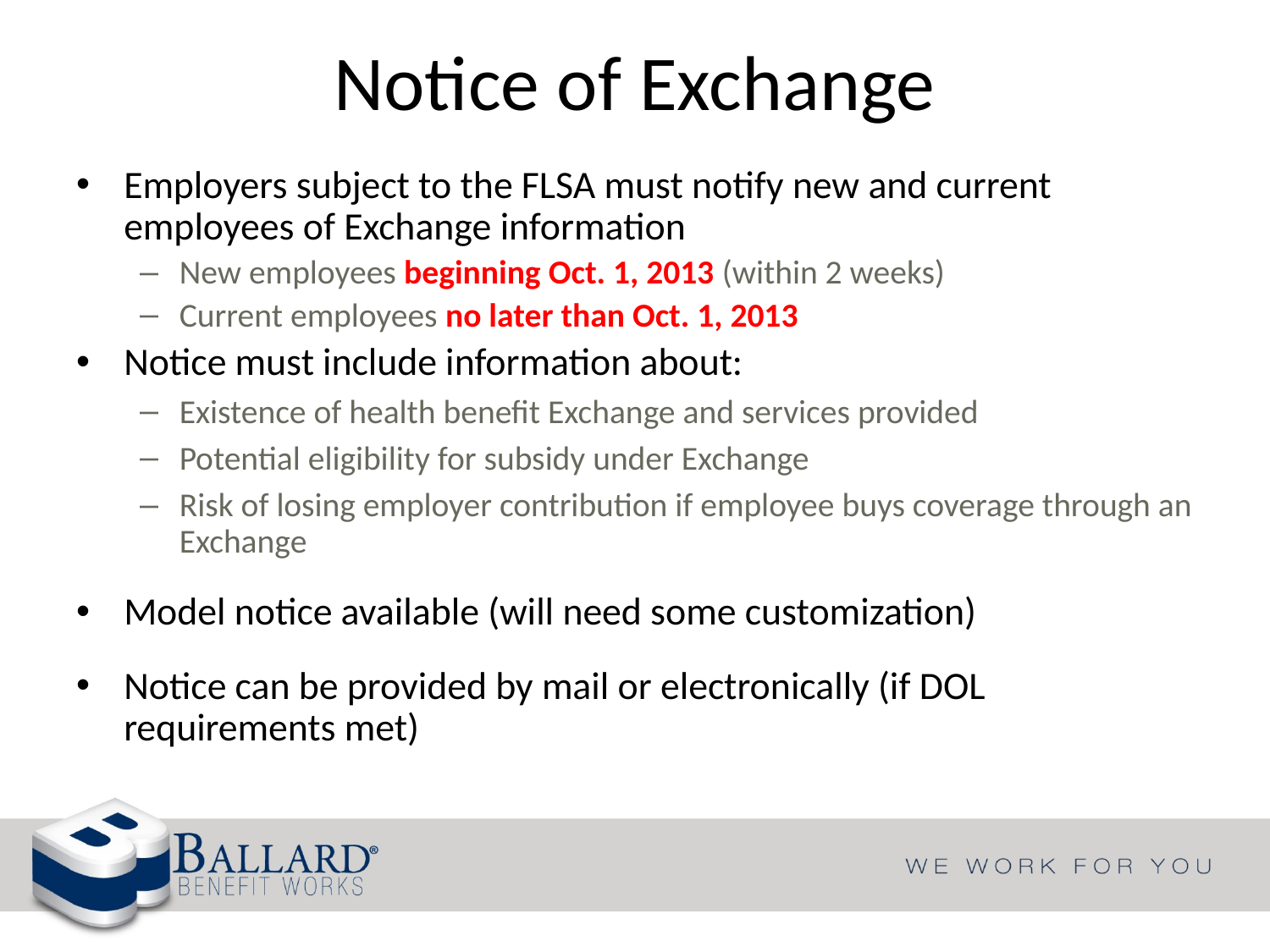

# Notice of Exchange
Employers subject to the FLSA must notify new and current employees of Exchange information
New employees beginning Oct. 1, 2013 (within 2 weeks)
Current employees no later than Oct. 1, 2013
Notice must include information about:
Existence of health benefit Exchange and services provided
Potential eligibility for subsidy under Exchange
Risk of losing employer contribution if employee buys coverage through an Exchange
Model notice available (will need some customization)
Notice can be provided by mail or electronically (if DOL requirements met)